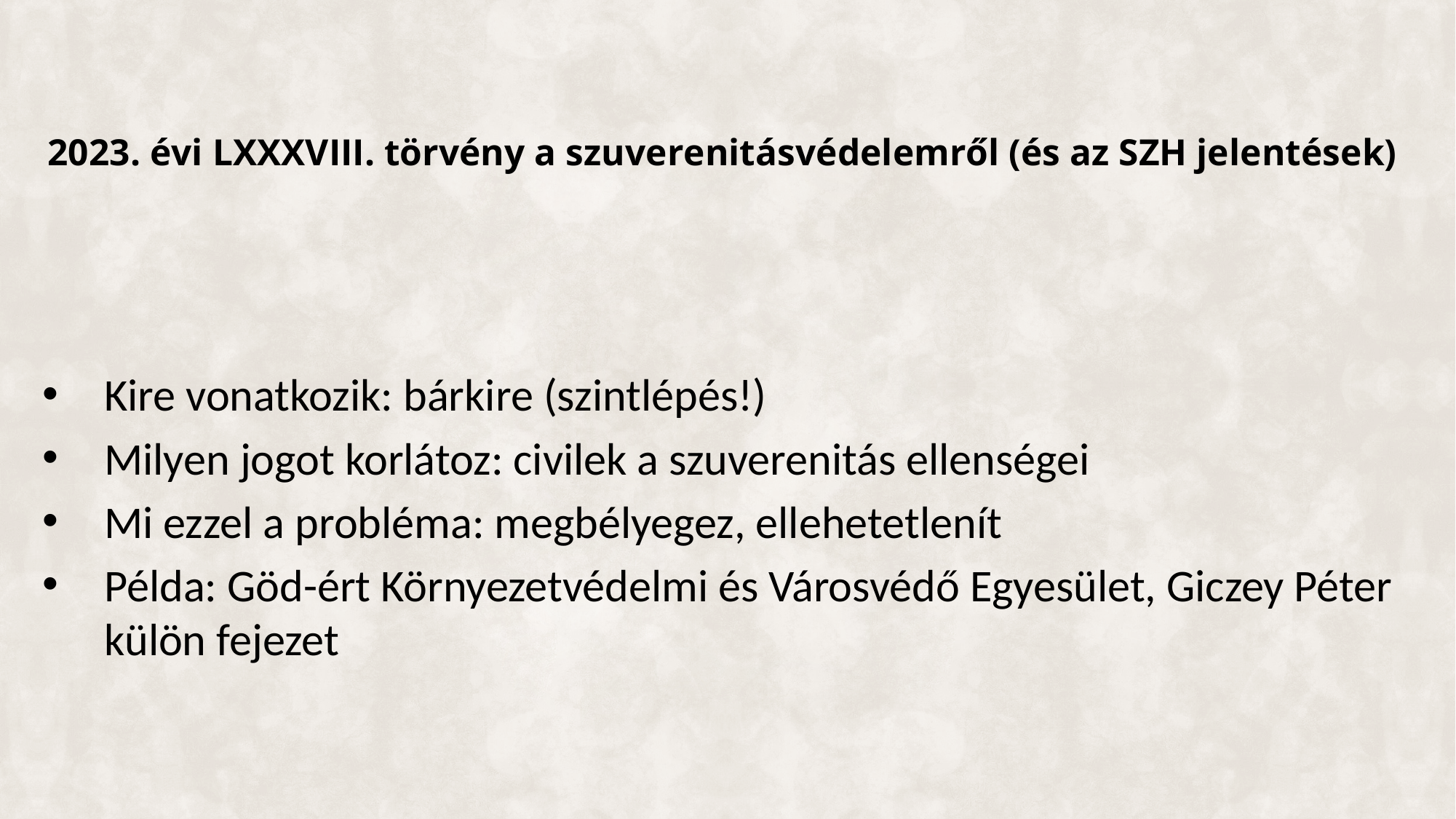

# 2023. évi LXXXVIII. törvény a szuverenitásvédelemről (és az SZH jelentések)
Kire vonatkozik: bárkire (szintlépés!)
Milyen jogot korlátoz: civilek a szuverenitás ellenségei
Mi ezzel a probléma: megbélyegez, ellehetetlenít
Példa: Göd-ért Környezetvédelmi és Városvédő Egyesület, Giczey Péter külön fejezet